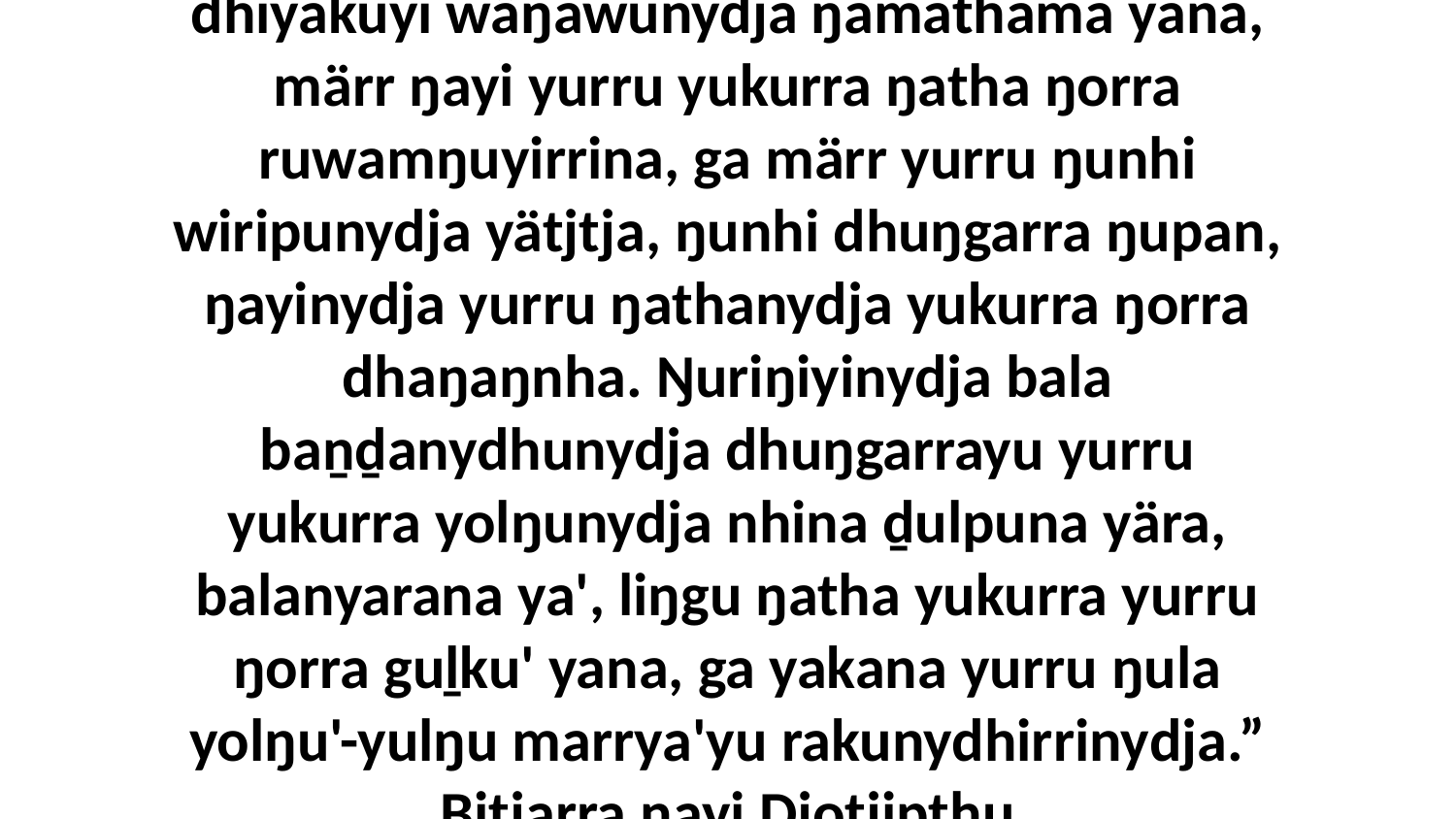

33-36 Bala Djotjiptja waŋana bitjarra ŋanya buŋgawanha, “Ma' djarr'yurrana ŋamakurru'nha yana ḏarramunhanydja ḻiya-djambatjnha, ŋayi yurru yukurra djäka dhiyakuyi wäŋawunydja ŋamathama yana, märr ŋayi yurru yukurra ŋatha ŋorra ruwamŋuyirrina, ga märr yurru ŋunhi wiripunydja yätjtja, ŋunhi dhuŋgarra ŋupan, ŋayinydja yurru ŋathanydja yukurra ŋorra dhaŋaŋnha. Ŋuriŋiyinydja bala baṉḏanydhunydja dhuŋgarrayu yurru yukurra yolŋunydja nhina ḏulpuna yära, balanyarana ya', liŋgu ŋatha yukurra yurru ŋorra guḻku' yana, ga yakana yurru ŋula yolŋu'-yulŋu marrya'yu rakunydhirrinydja.” Bitjarra ŋayi Djotjipthu ḻakaraŋalanydja.Bitjarra ŋayi ŋunhi Djotjip ŋurruŋuyinana yulŋunydja wäŋawu Yetjippuyŋuna41:37-57 (Joseph became Governor of Egypt)